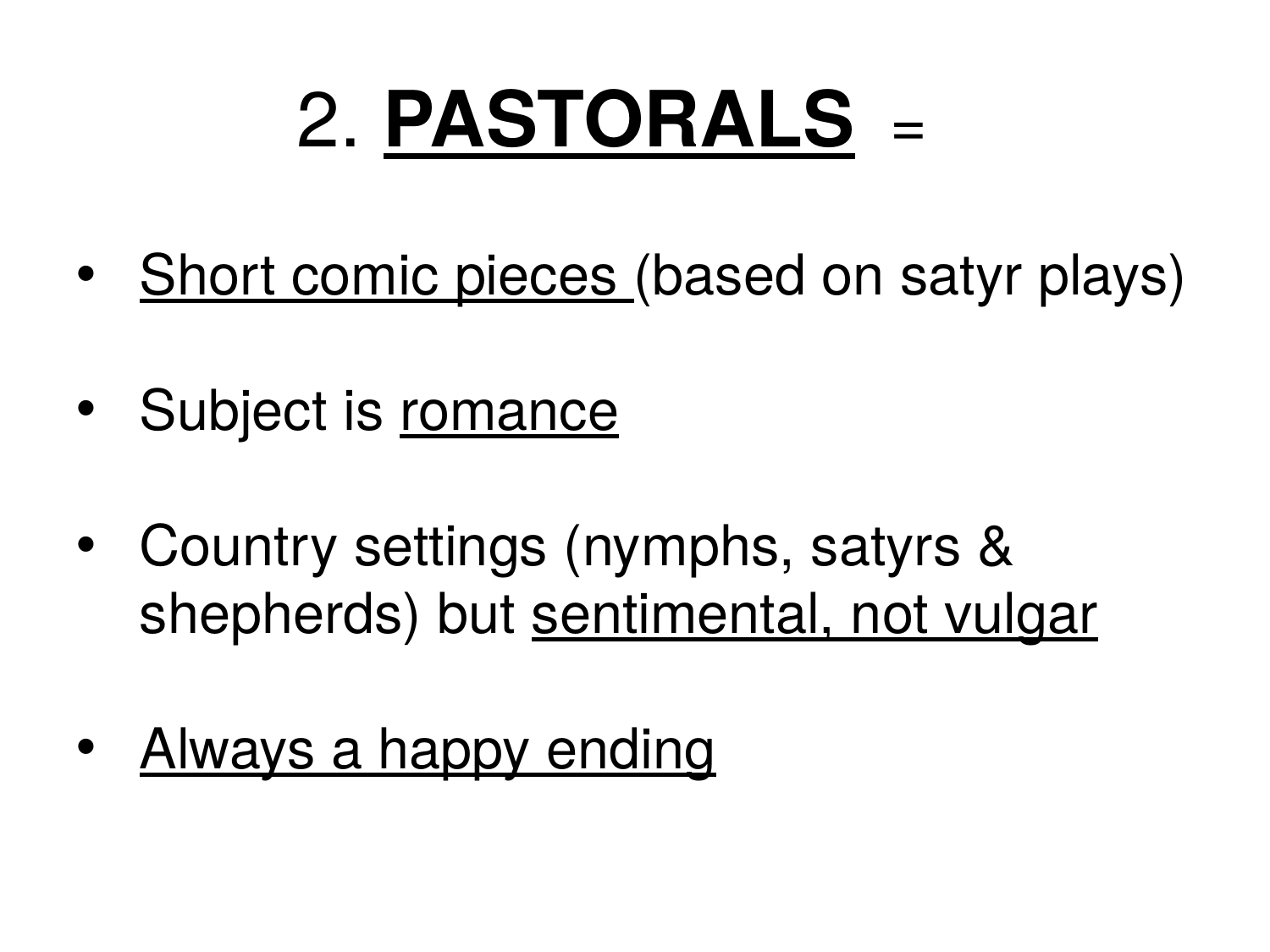

2. PASTORALS  =
Short comic pieces (based on satyr plays)
Subject is romance
Country settings (nymphs, satyrs & shepherds) but sentimental, not vulgar

Always a happy ending